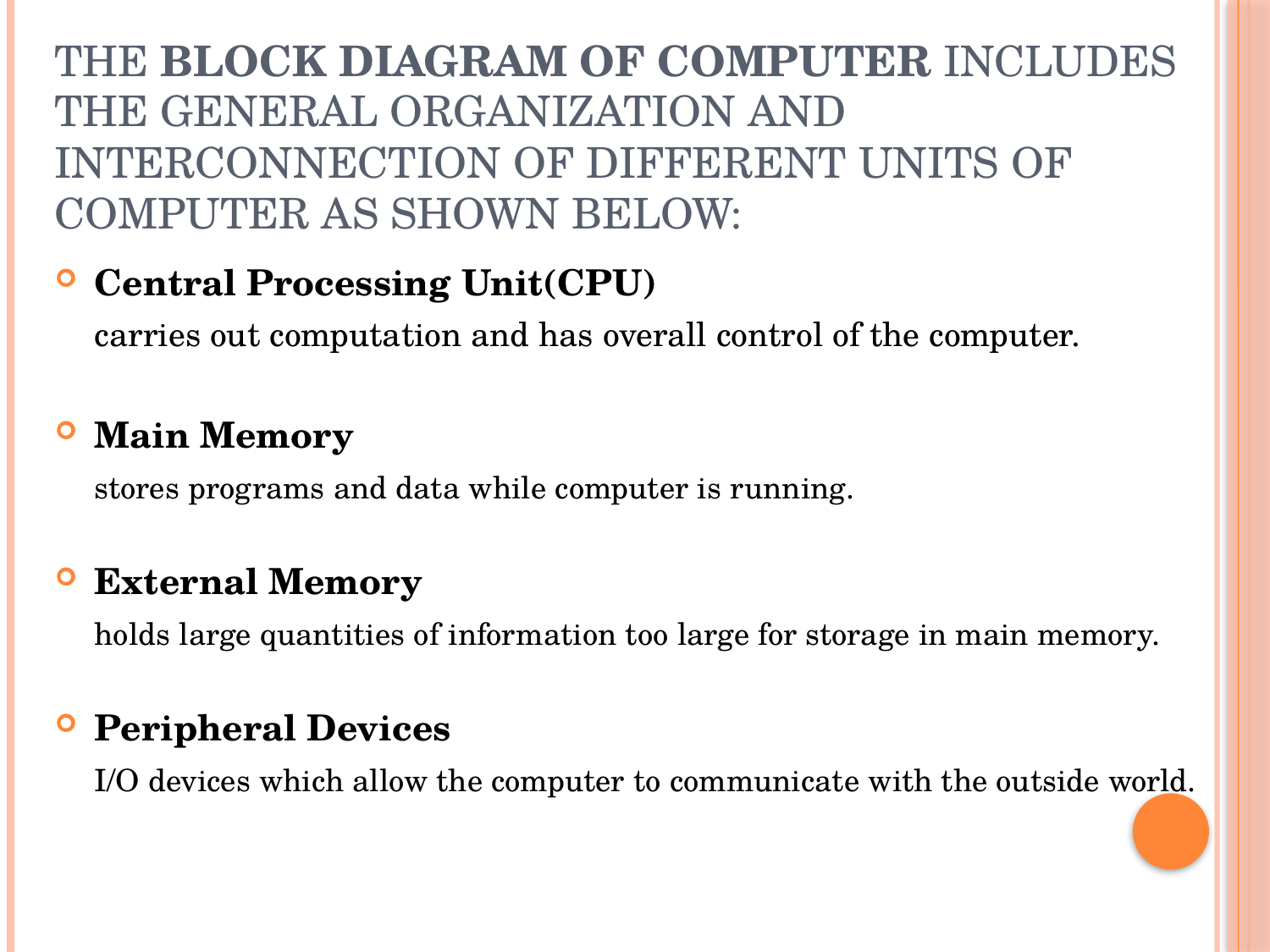

# The Block Diagram of Computer includes the general organization and interconnection of different units of computer as shown below:
Central Processing Unit(CPU)
	carries out computation and has overall control of the computer.

Main Memory
	stores programs and data while computer is running.

External Memory
	holds large quantities of information too large for storage in main memory.

Peripheral Devices
	I/O devices which allow the computer to communicate with the outside world.